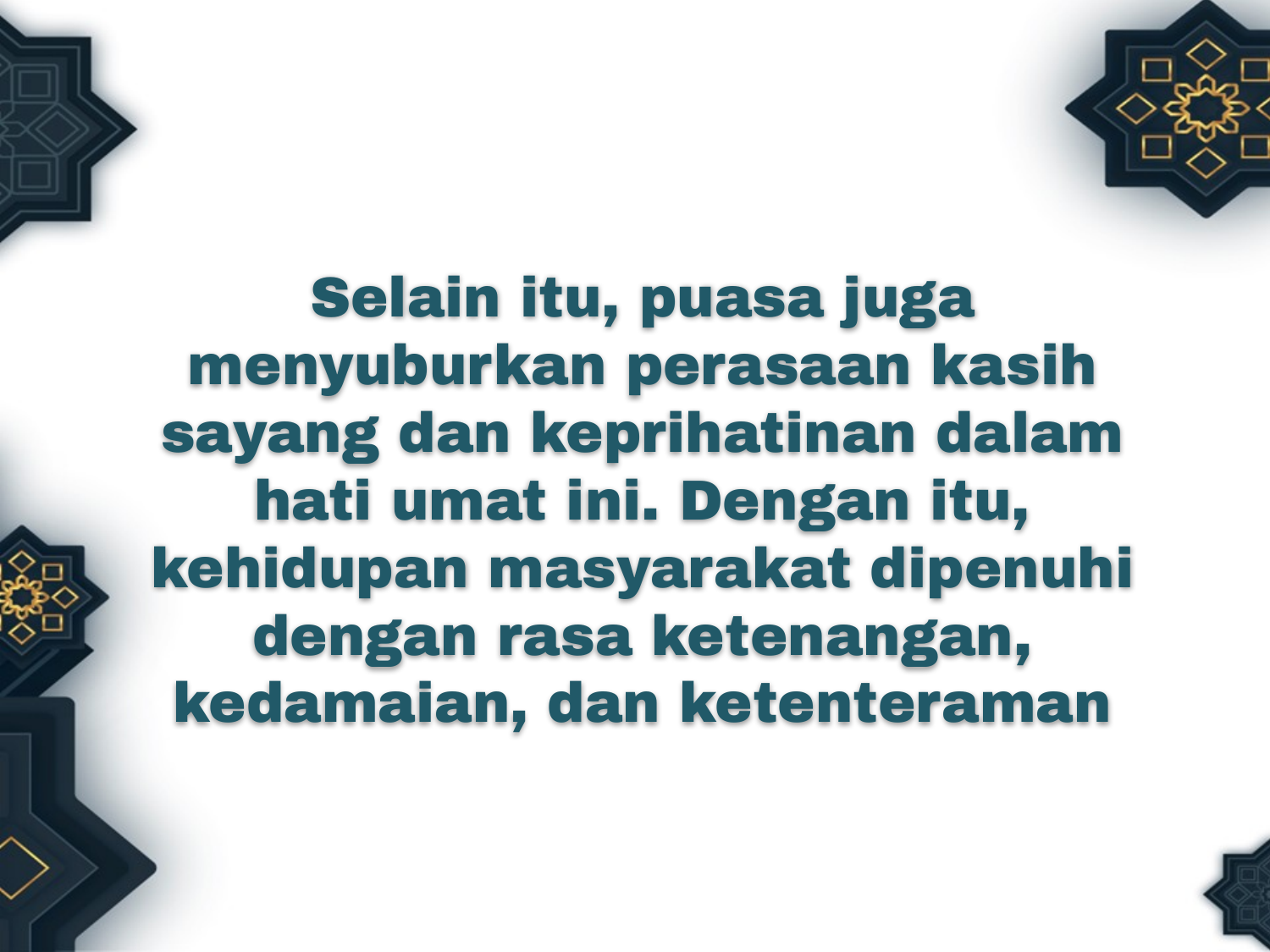

Selain itu, puasa juga menyuburkan perasaan kasih sayang dan keprihatinan dalam hati umat ini. Dengan itu, kehidupan masyarakat dipenuhi dengan rasa ketenangan, kedamaian, dan ketenteraman